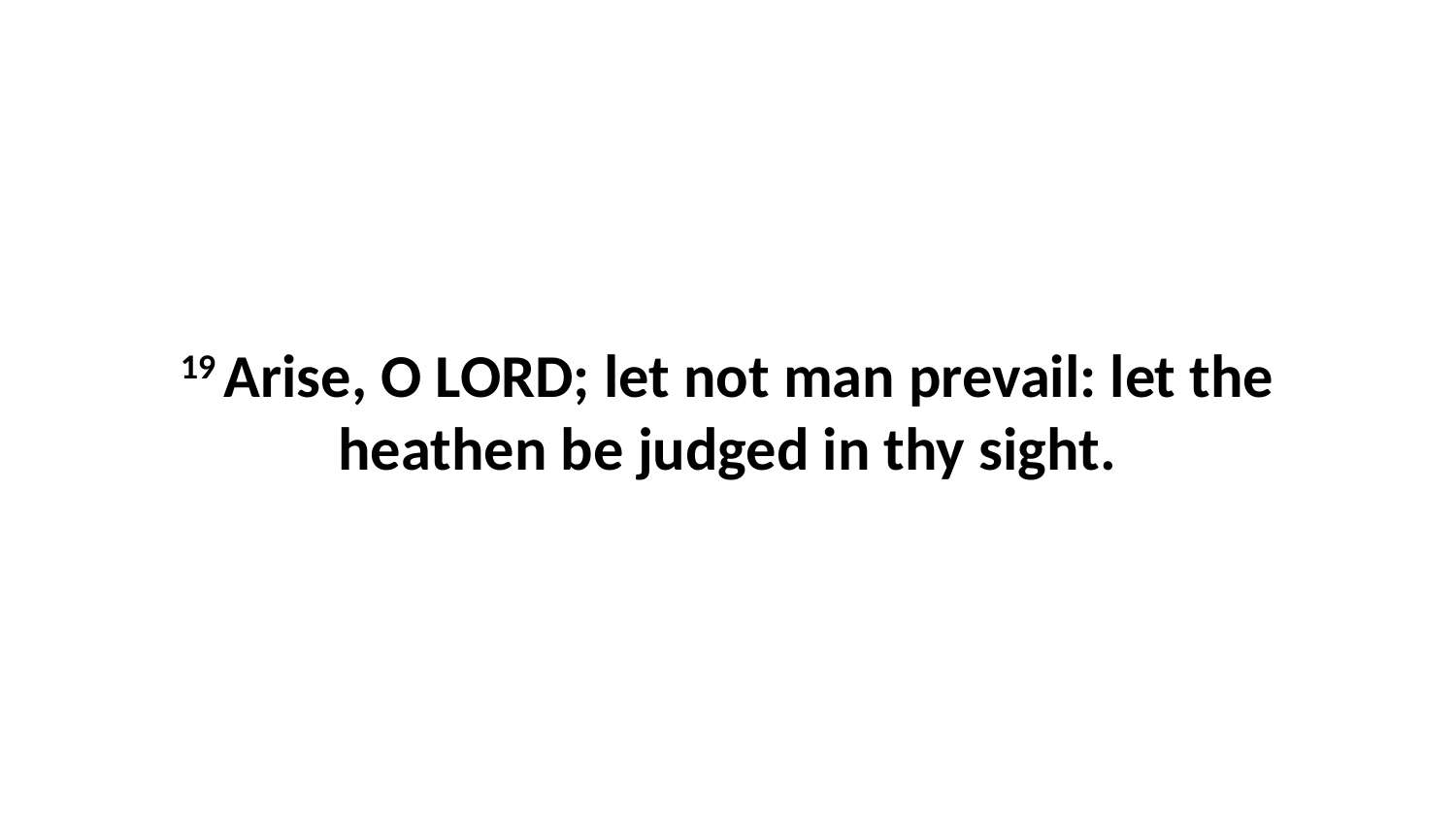

19 Arise, O LORD; let not man prevail: let the heathen be judged in thy sight.